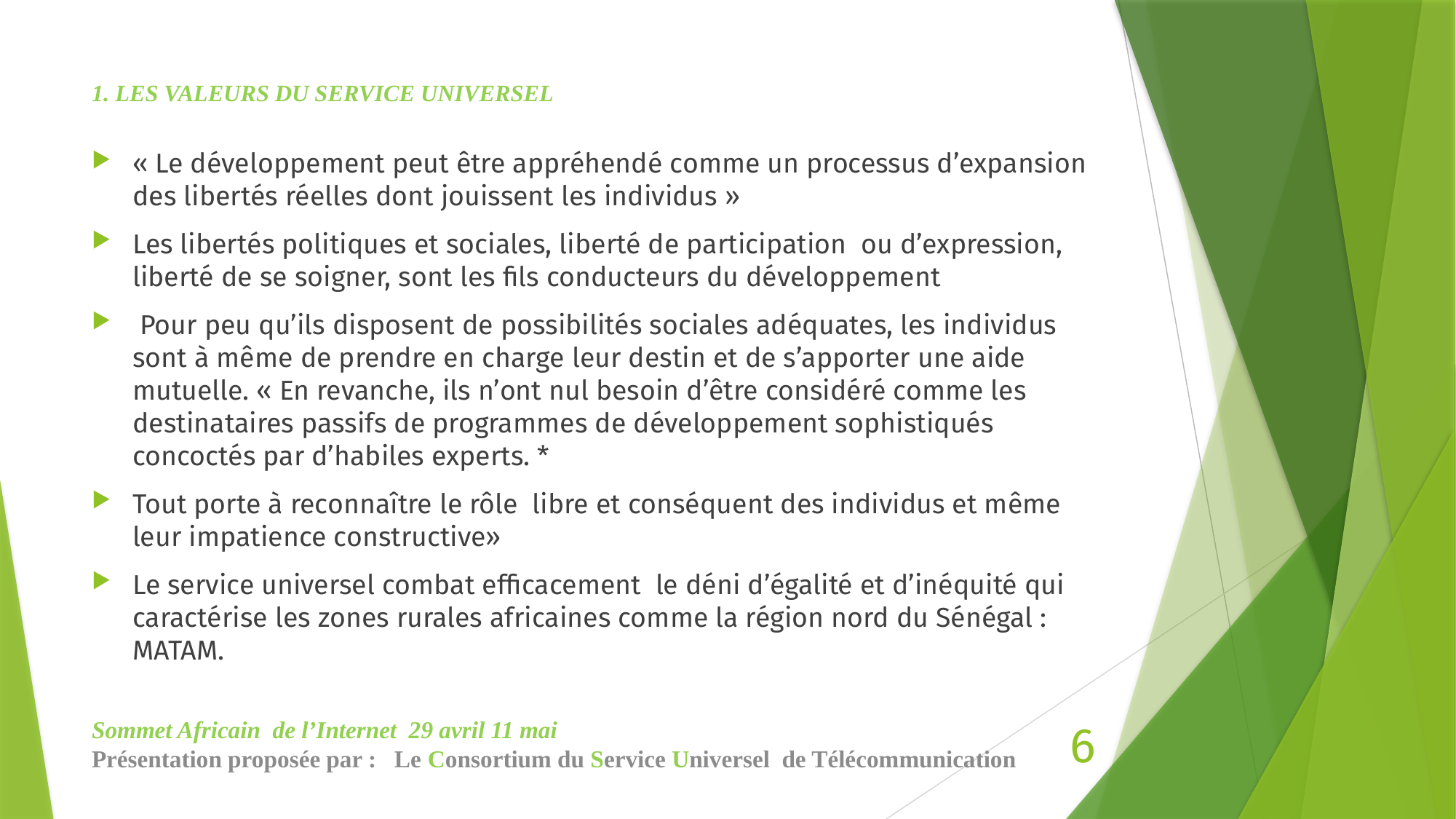

# 1. LES VALEURS DU SERVICE UNIVERSEL
« Le développement peut être appréhendé comme un processus d’expansion des libertés réelles dont jouissent les individus »
Les libertés politiques et sociales, liberté de participation  ou d’expression, liberté de se soigner, sont les fils conducteurs du développement
 Pour peu qu’ils disposent de possibilités sociales adéquates, les individus sont à même de prendre en charge leur destin et de s’apporter une aide mutuelle. « En revanche, ils n’ont nul besoin d’être considéré comme les destinataires passifs de programmes de développement sophistiqués concoctés par d’habiles experts. *
Tout porte à reconnaître le rôle  libre et conséquent des individus et même leur impatience constructive»
Le service universel combat efficacement  le déni d’égalité et d’inéquité qui caractérise les zones rurales africaines comme la région nord du Sénégal : MATAM.

Sommet Africain  de l’Internet  29 avril 11 mai
Présentation proposée par :   Le Consortium du Service Universel  de Télécommunication
6